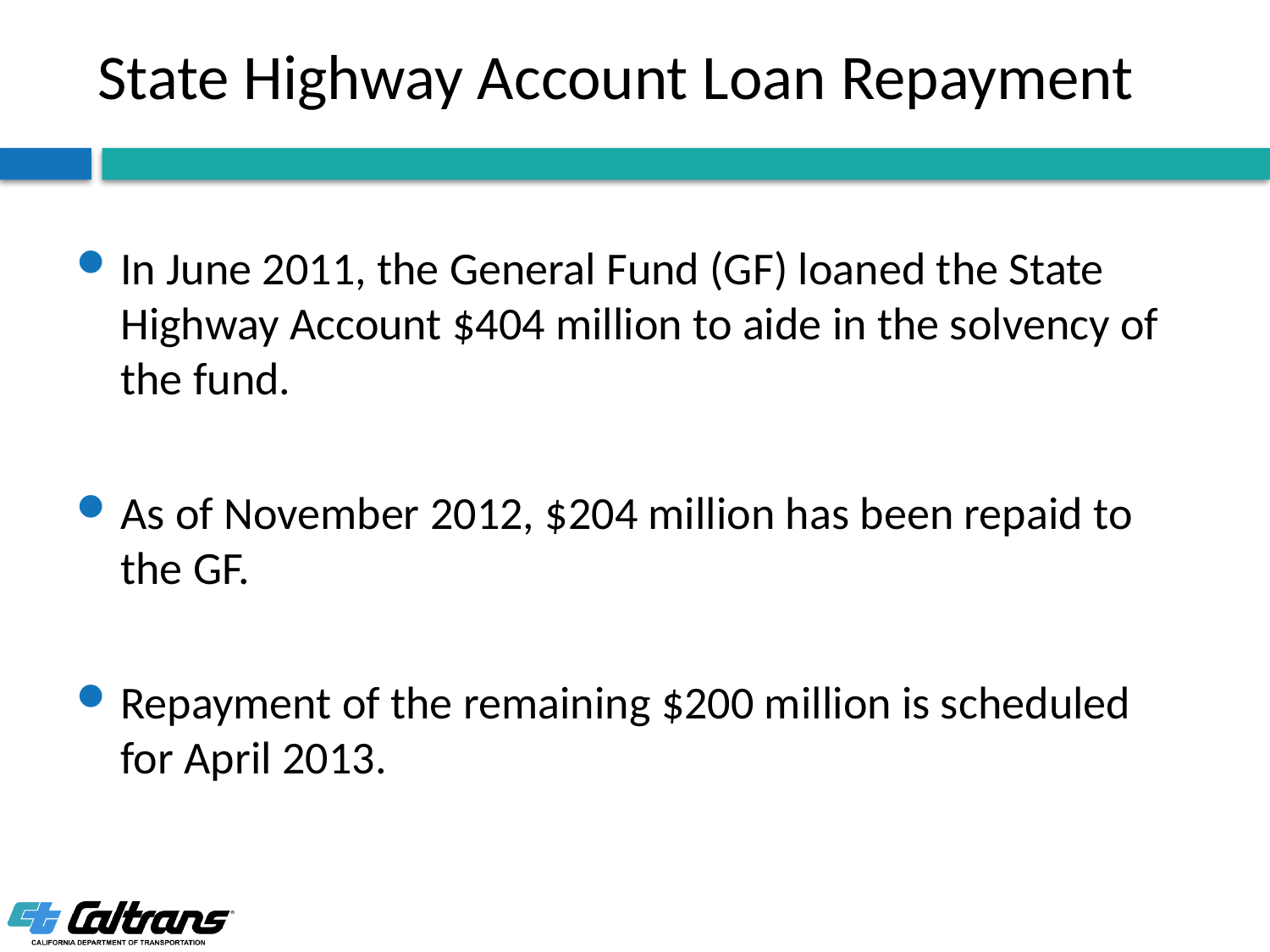

# State Highway Account Loan Repayment
In June 2011, the General Fund (GF) loaned the State Highway Account $404 million to aide in the solvency of the fund.

As of November 2012, $204 million has been repaid to the GF.

Repayment of the remaining $200 million is scheduled for April 2013.